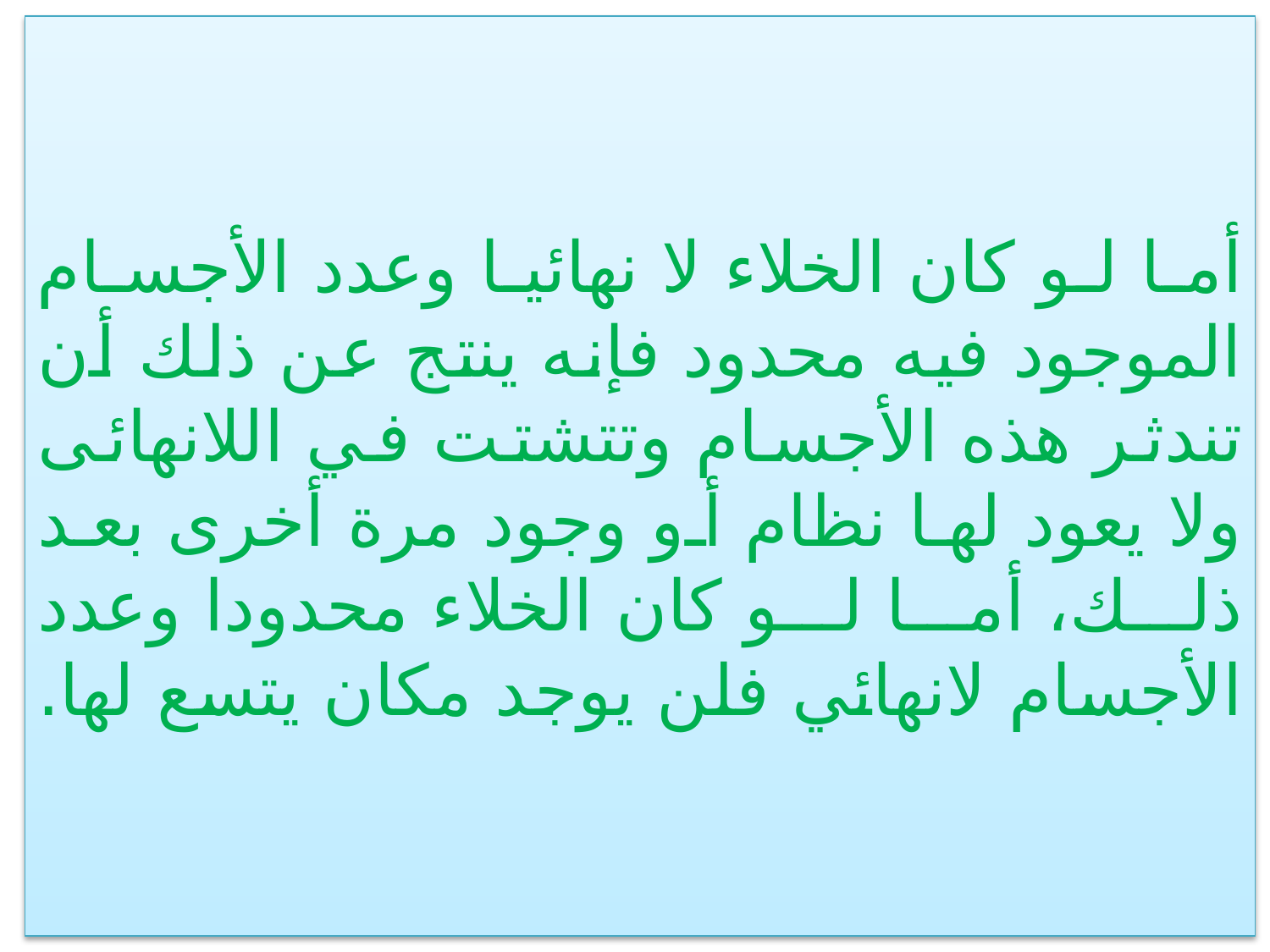

أما لو كان الخلاء لا نهائيا وعدد الأجسام الموجود فيه محدود فإنه ينتج عن ذلك أن تندثر هذه الأجسام وتتشتت في اللانهائى ولا يعود لها نظام أو وجود مرة أخرى بعد ذلك، أما لو كان الخلاء محدودا وعدد الأجسام لانهائي فلن يوجد مكان يتسع لها.